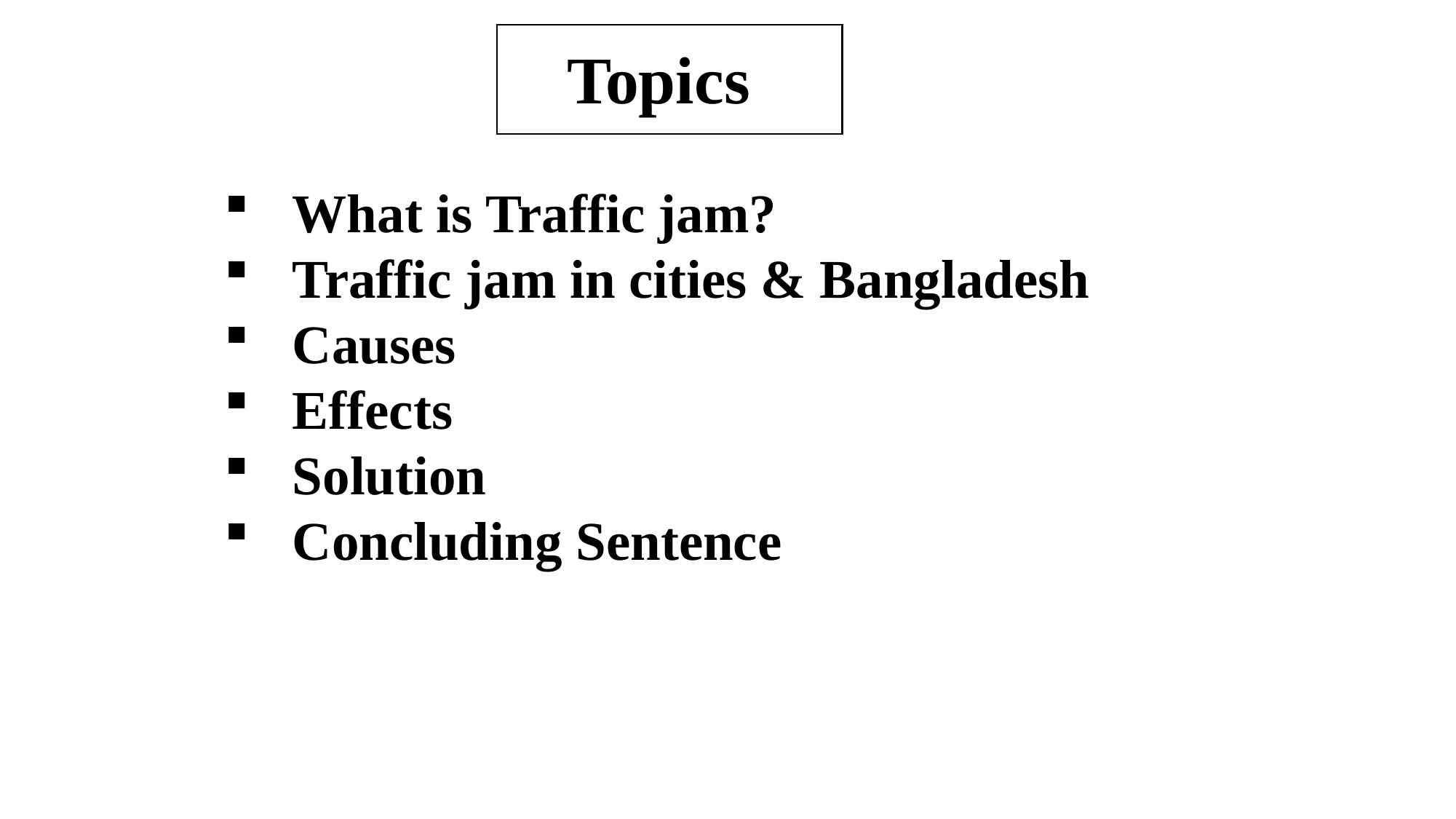

5
Topics
What is Traffic jam?
Traffic jam in cities & Bangladesh
Causes
Effects
Solution
Concluding Sentence